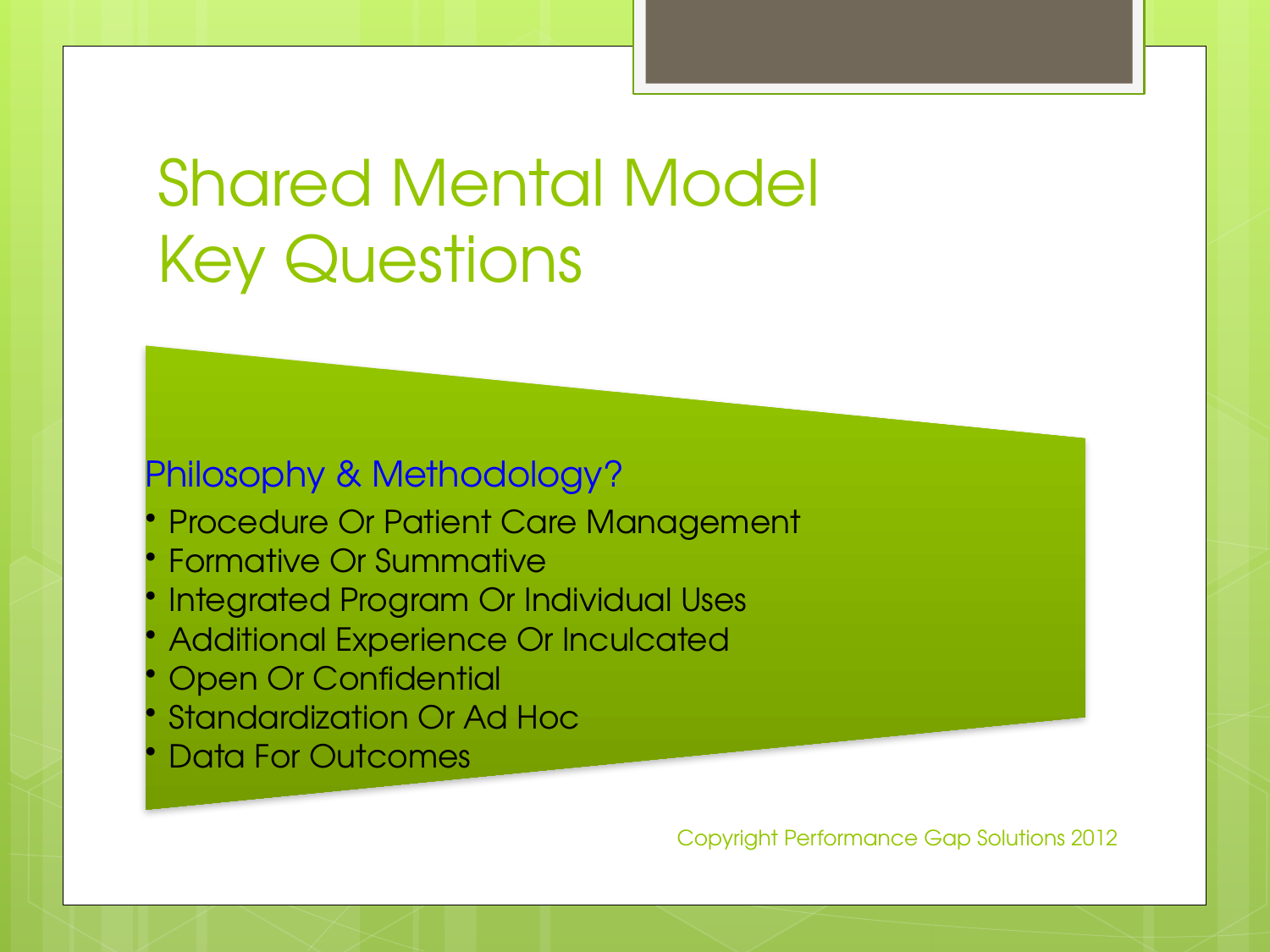

# Shared Mental Model Key Questions
Philosophy & Methodology?
Procedure Or Patient Care Management
Formative Or Summative
Integrated Program Or Individual Uses
Additional Experience Or Inculcated
Open Or Confidential
Standardization Or Ad Hoc
Data For Outcomes
Copyright Performance Gap Solutions 2012